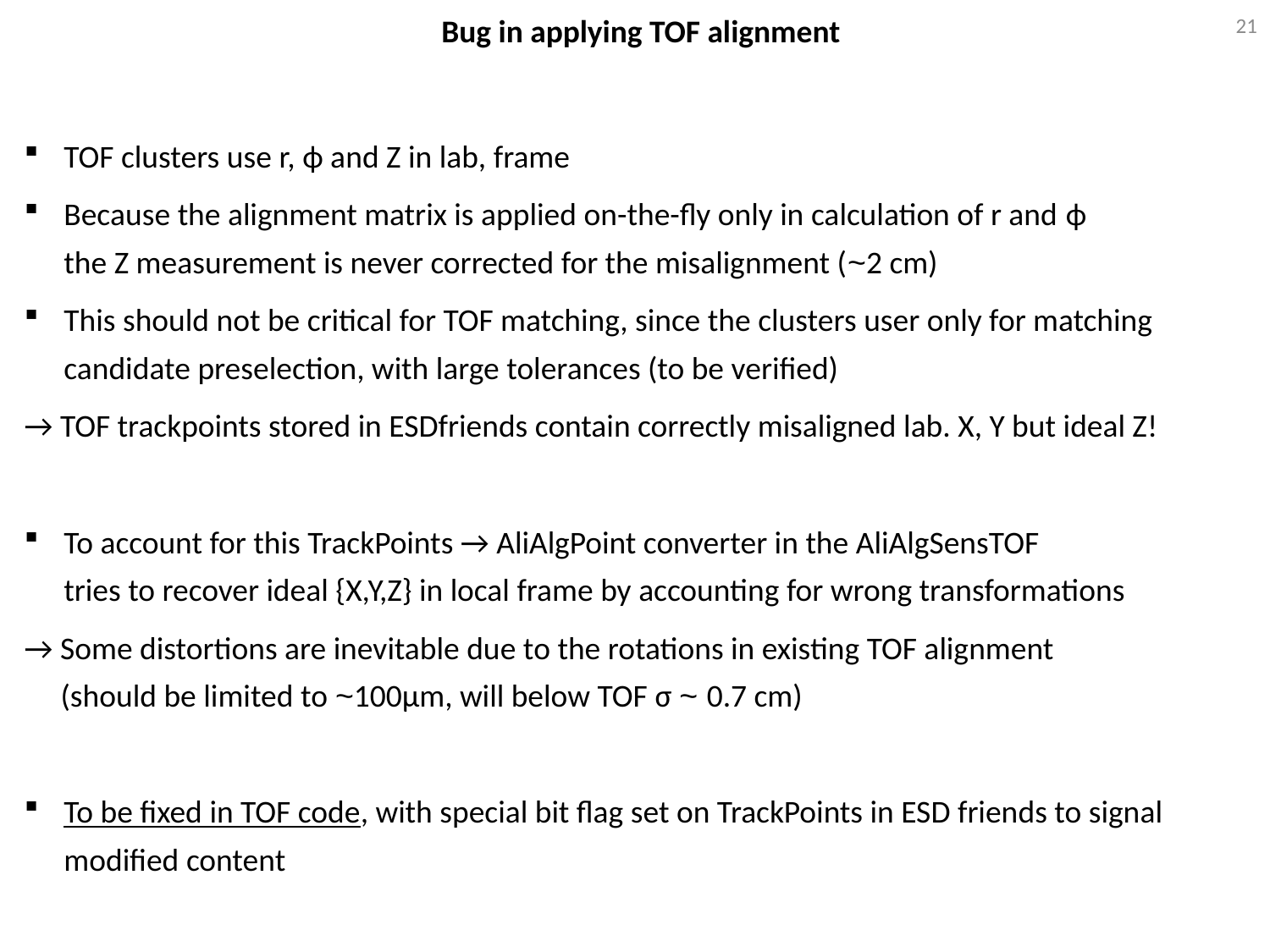

21
Bug in applying TOF alignment
TOF clusters use r, ϕ and Z in lab, frame
Because the alignment matrix is applied on-the-fly only in calculation of r and ϕ
the Z measurement is never corrected for the misalignment (~2 cm)
This should not be critical for TOF matching, since the clusters user only for matching candidate preselection, with large tolerances (to be verified)
→ TOF trackpoints stored in ESDfriends contain correctly misaligned lab. X, Y but ideal Z!

To account for this TrackPoints → AliAlgPoint converter in the AliAlgSensTOF
tries to recover ideal {X,Y,Z} in local frame by accounting for wrong transformations
→ Some distortions are inevitable due to the rotations in existing TOF alignment
(should be limited to ~100µm, will below TOF σ ~ 0.7 cm)

To be fixed in TOF code, with special bit flag set on TrackPoints in ESD friends to signal modified content